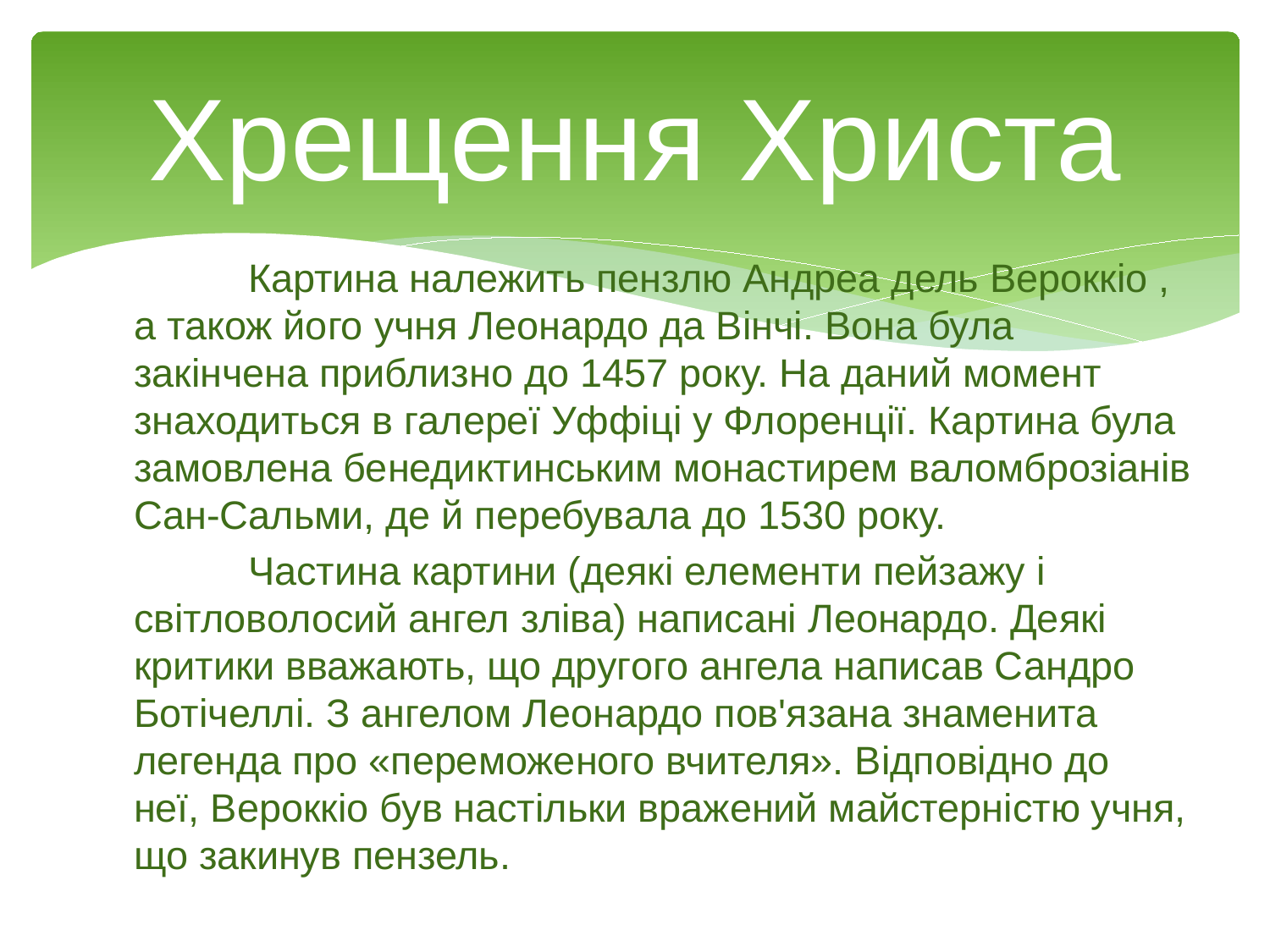

# Хрещення Христа
 	Картина належить пензлю Андреа дель Вероккіо , а також його учня Леонардо да Вінчі. Вона була закінчена приблизно до 1457 року. На даний момент знаходиться в галереї Уффіці у Флоренції. Картина була замовлена бенедиктинським монастирем валомброзіанів Сан-Сальми, де й перебувала до 1530 року.
	Частина картини (деякі елементи пейзажу і світловолосий ангел зліва) написані Леонардо. Деякі критики вважають, що другого ангела написав Сандро Ботічеллі. З ангелом Леонардо пов'язана знаменита легенда про «переможеного вчителя». Відповідно до неї, Вероккіо був настільки вражений майстерністю учня, що закинув пензель.